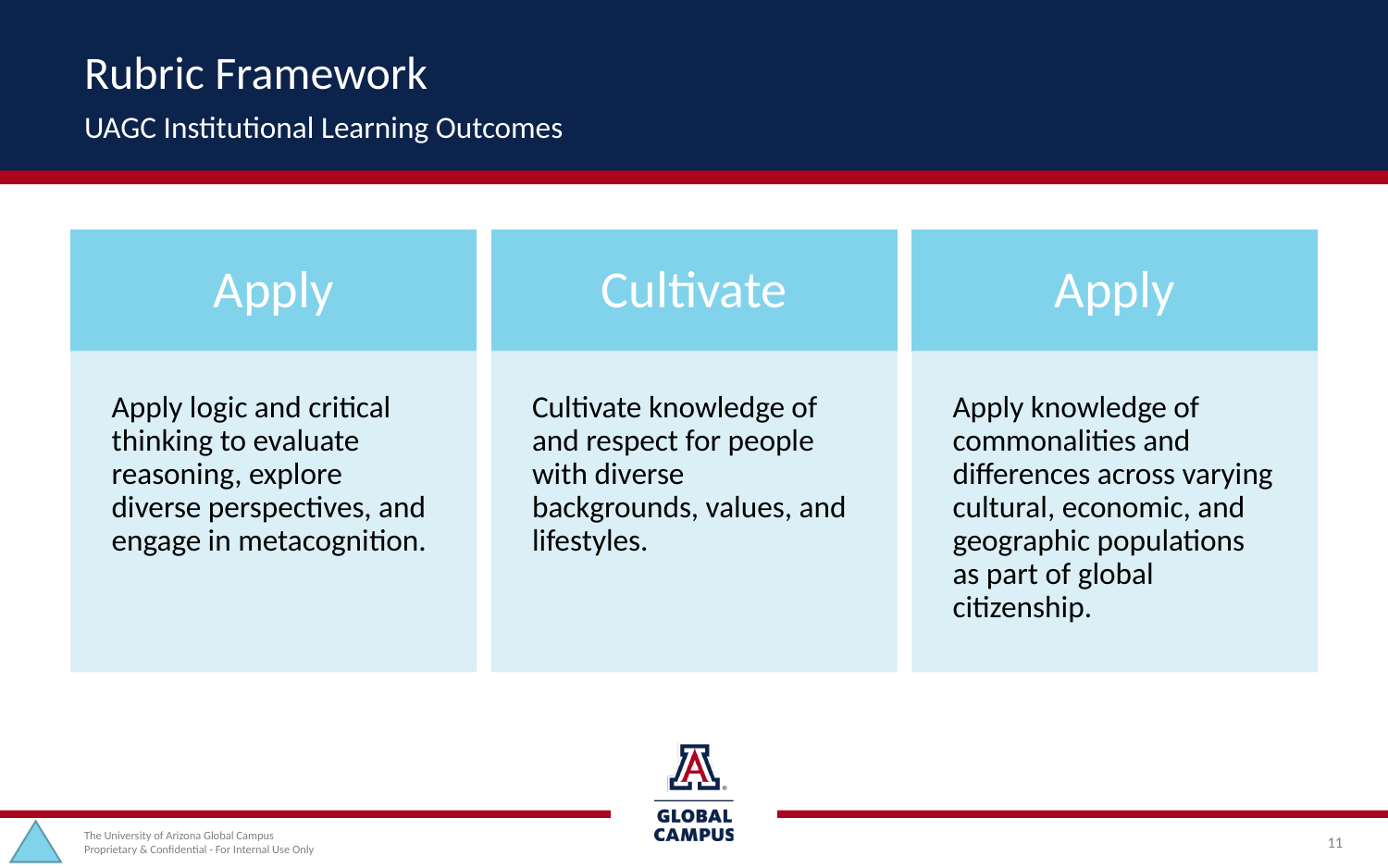

# Rubric Framework
UAGC Institutional Learning Outcomes
Apply
Apply logic and critical thinking to evaluate reasoning, explore diverse perspectives, and engage in metacognition.
Cultivate
Cultivate knowledge of and respect for people with diverse backgrounds, values, and lifestyles.
Apply
Apply knowledge of commonalities and differences across varying cultural, economic, and geographic populations as part of global citizenship.

11